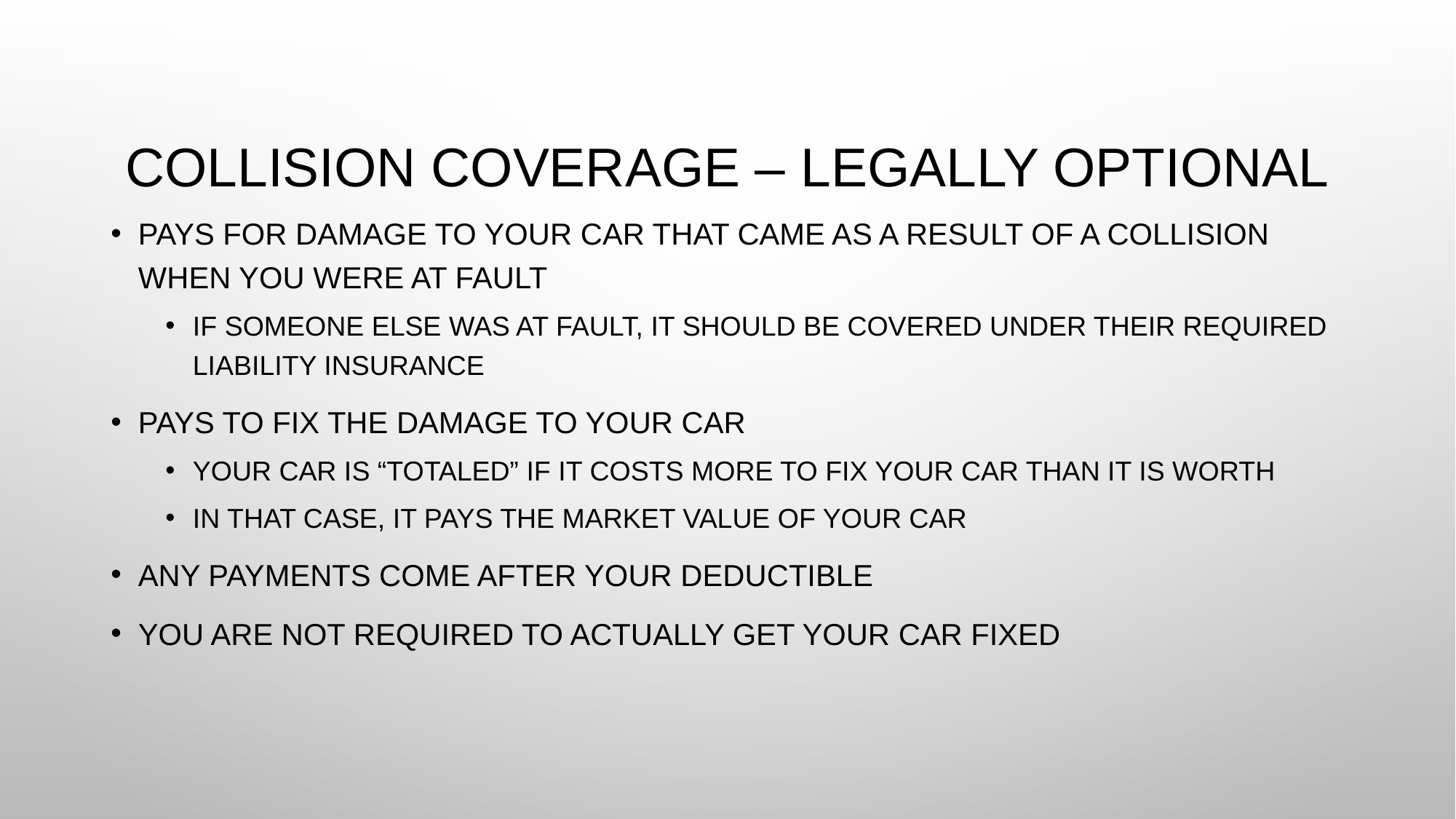

# Collision Coverage – Legally Optional
Pays for damage to your car that came as a result of a collision when you were at fault
If someone else was at fault, it should be covered under their required liability insurance
Pays to fix the damage to your car
Your car is “totaled” if it costs more to fix your car than it is worth
In that case, it pays the market value of your car
Any payments come after your deductible
You are not required to actually get your car fixed